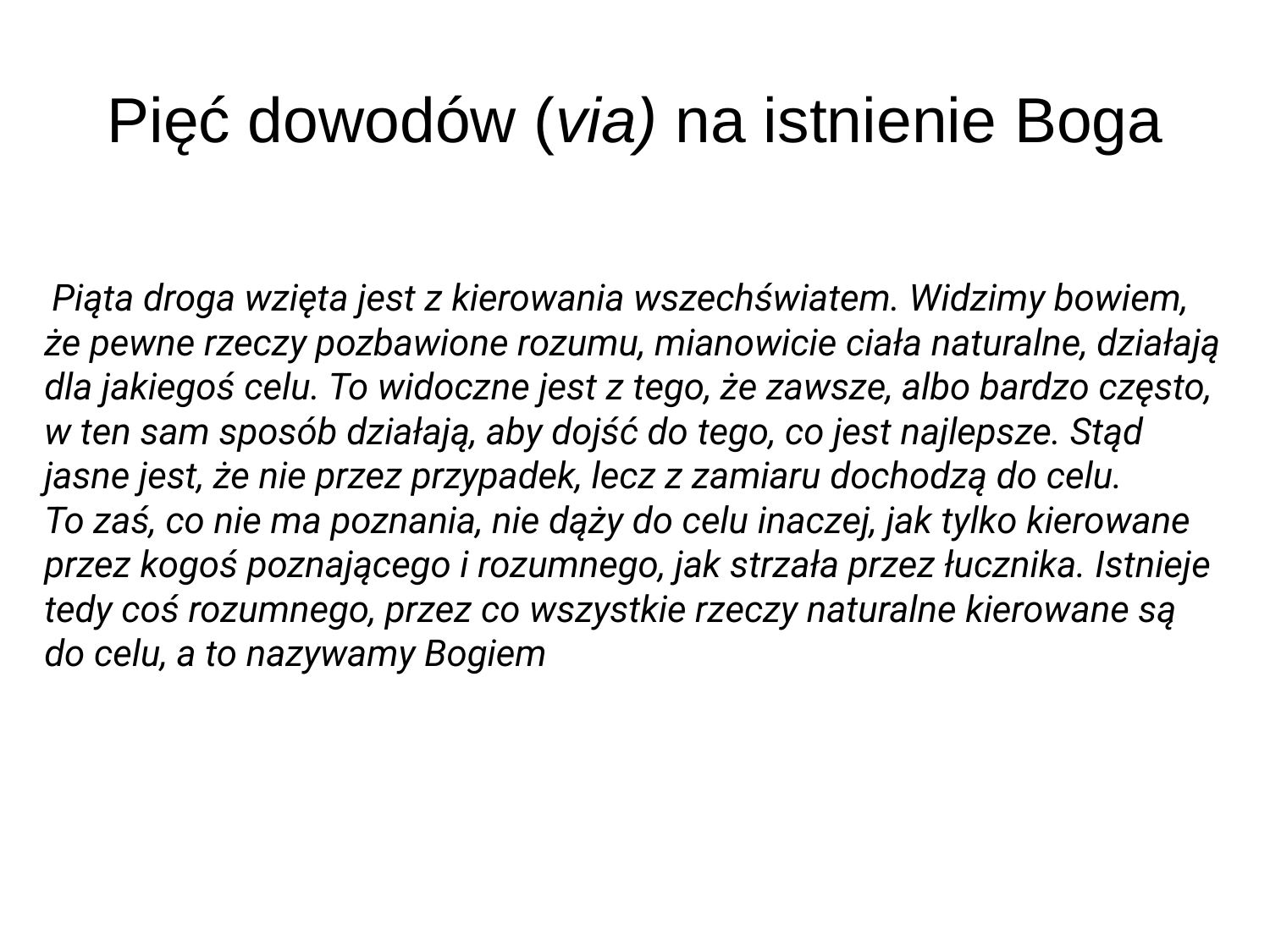

# Pięć dowodów (via) na istnienie Boga
 Piąta droga wzięta jest z kierowania wszechświatem. Widzimy bowiem, że pewne rzeczy pozbawione rozumu, mianowicie ciała naturalne, działają dla jakiegoś celu. To widoczne jest z tego, że zawsze, albo bardzo często, w ten sam sposób działają, aby dojść do tego, co jest najlepsze. Stąd jasne jest, że nie przez przypadek, lecz z zamiaru dochodzą do celu. To zaś, co nie ma poznania, nie dąży do celu inaczej, jak tylko kierowane przez kogoś poznającego i rozumnego, jak strzała przez łucznika. Istnieje tedy coś rozumnego, przez co wszystkie rzeczy naturalne kierowane są do celu, a to nazywamy Bogiem